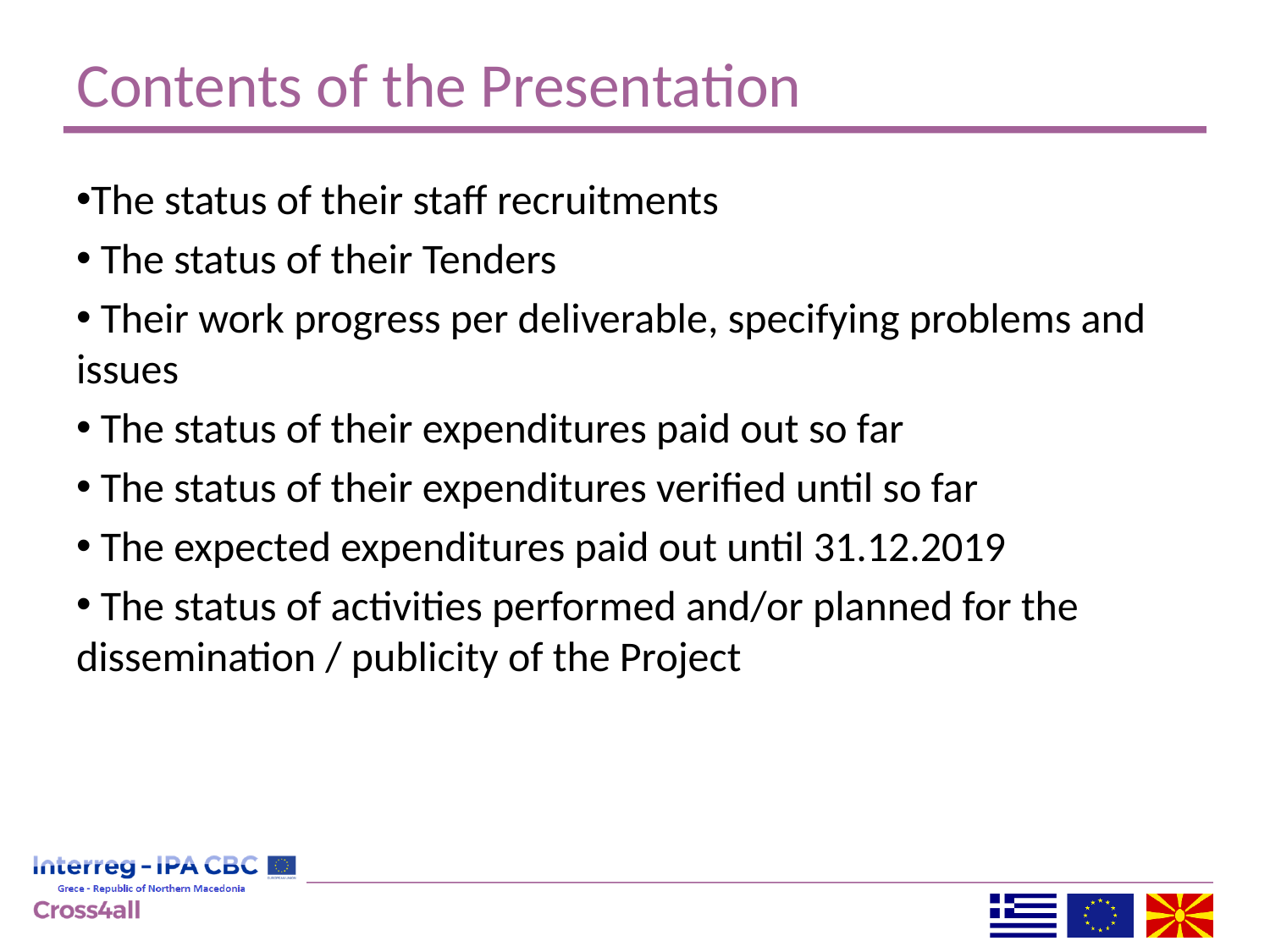

# Contents of the Presentation
The status of their staff recruitments
 The status of their Tenders
 Their work progress per deliverable, specifying problems and issues
 The status of their expenditures paid out so far
 The status of their expenditures verified until so far
 The expected expenditures paid out until 31.12.2019
 The status of activities performed and/or planned for the dissemination / publicity of the Project